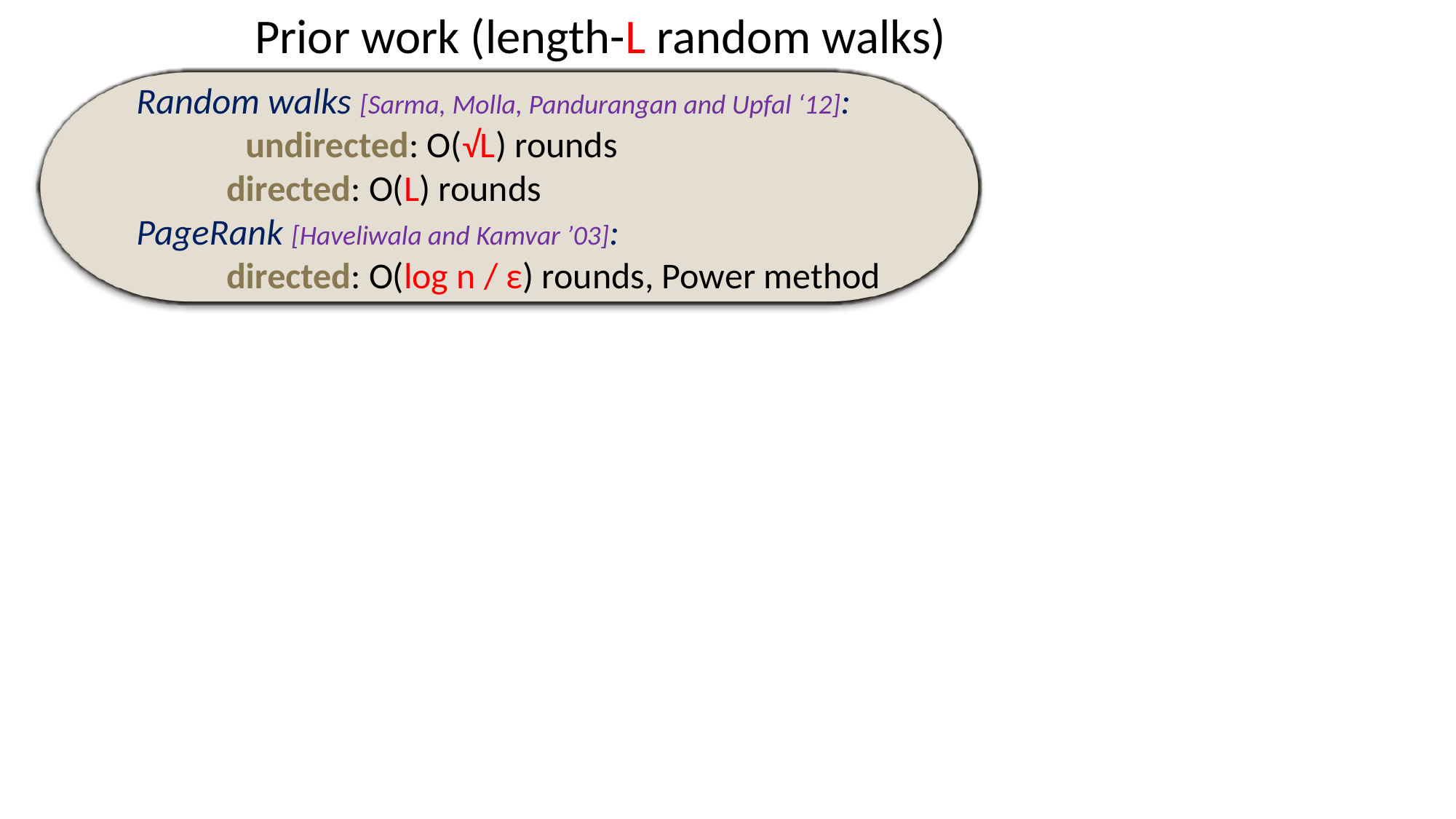

Prior work (length-L random walks)

Random walks [Sarma, Molla, Pandurangan and Upfal ‘12]:
	undirected: O(√L) rounds
           directed: O(L) rounds
PageRank [Haveliwala and Kamvar ’03]:
           directed: O(log n / ε) rounds, Power method